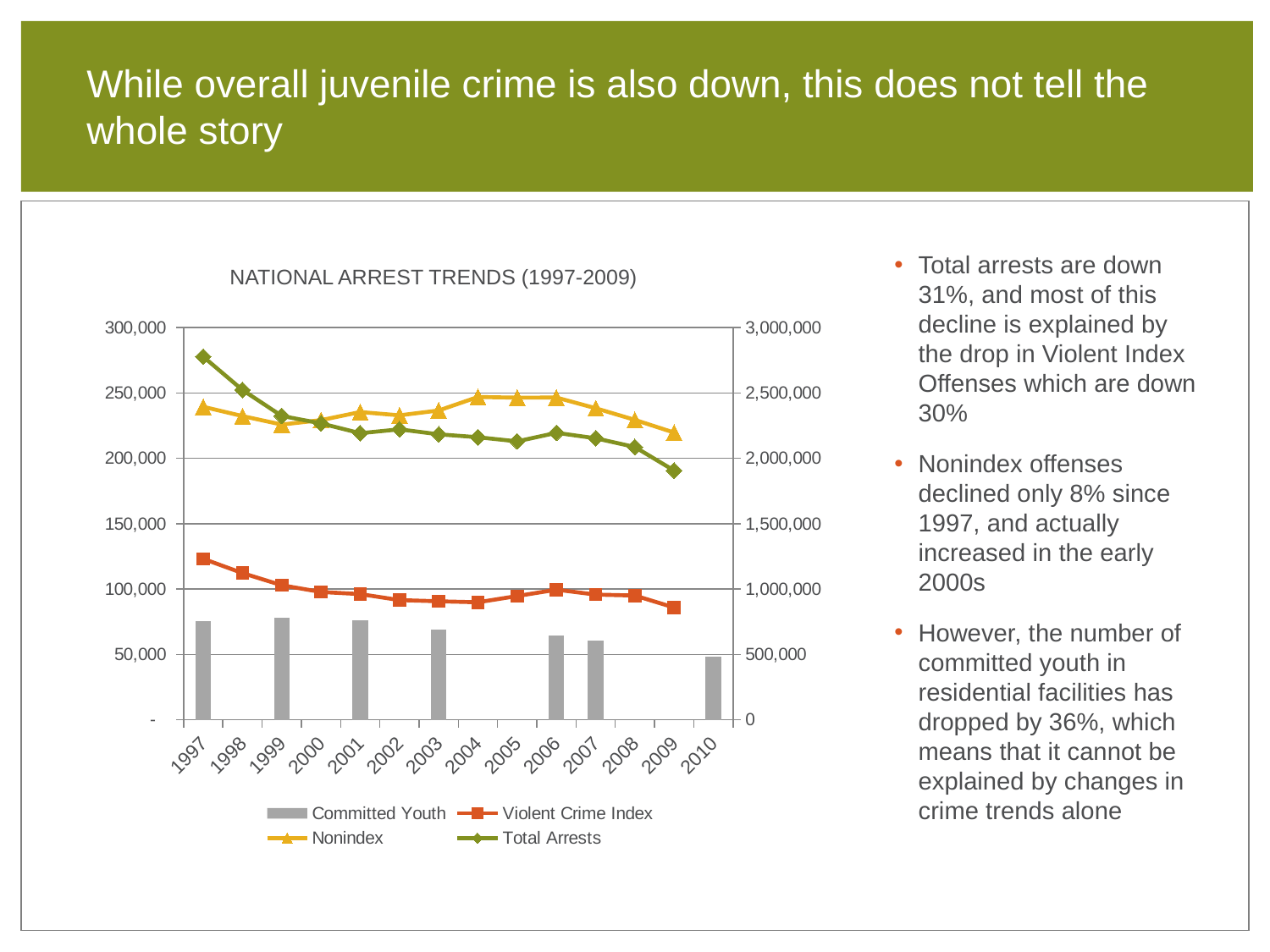

While overall juvenile crime is also down, this does not tell the whole story
Total arrests are down 31%, and most of this decline is explained by the drop in Violent Index Offenses which are down 30%
Nonindex offenses declined only 8% since 1997, and actually increased in the early 2000s
However, the number of committed youth in residential facilities has dropped by 36%, which means that it cannot be explained by changes in crime trends alone
NATIONAL ARREST TRENDS (1997-2009)

### Chart

| Category | Committed Youth | Violent Crime Index | Nonindex | Total Arrests |
|---|---|---|---|---|
| 1997 | 75406.0 | 123180.0 | 239400.0 | 2776900.0 |
| 1998 | None | 112230.0 | 232300.0 | 2522400.0 |
| 1999 | 77835.0 | 102930.0 | 225800.0 | 2324300.0 |
| 2000 | None | 97770.0 | 229200.0 | 2267100.0 |
| 2001 | 76190.0 | 96150.0 | 235400.0 | 2191900.0 |
| 2002 | None | 91570.0 | 232900.0 | 2221800.0 |
| 2003 | 68982.0 | 90650.0 | 236600.0 | 2183600.0 |
| 2004 | None | 89890.0 | 246900.0 | 2161400.0 |
| 2005 | None | 94680.0 | 246400.0 | 2129800.0 |
| 2006 | 64532.0 | 99510.0 | 246500.0 | 2195200.0 |
| 2007 | 60412.0 | 95780.0 | 238300.0 | 2153600.0 |
| 2008 | None | 95040.0 | 229400.0 | 2086500.0 |
| 2009 | None | 85890.0 | 219700.0 | 1906600.0 |
| 2010 | 48427.0 | None | None | None |